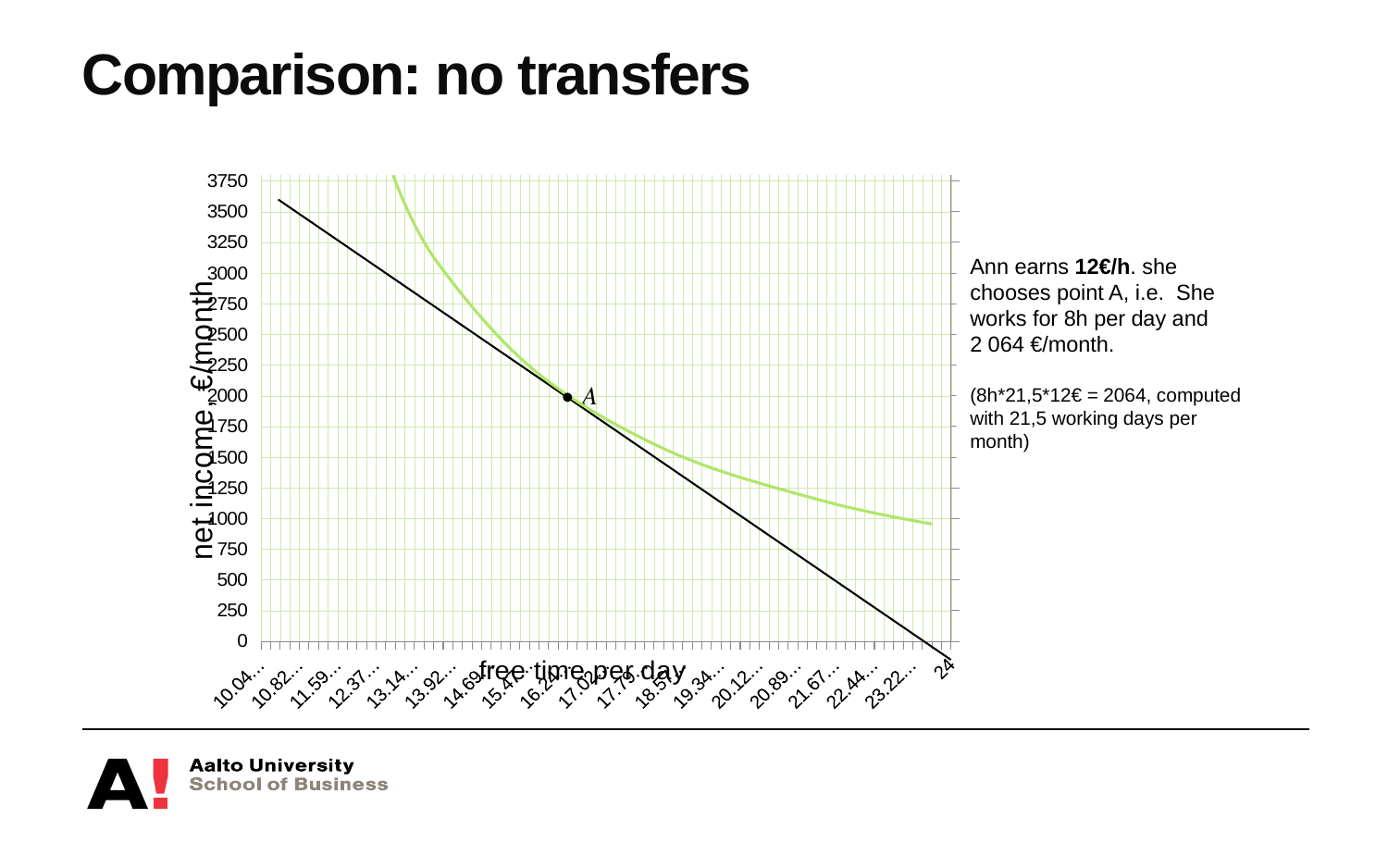

# Comparison: no transfers

### Chart

| Category | Asumistuki |
|---|---|
| 24 | 328.8 |
| 23.806201550387591 | 328.16 |
| 23.61240310077519 | 327.52 |
| 23.418604651162781 | 326.88 |
| 23.22480620155039 | 325.92 |
| 23.031007751937981 | 325.2799999999999 |
| 22.837209302325579 | 324.64 |
| 22.643410852713171 | 316.0 |
| 22.449612403100769 | 307.36 |
| 22.255813953488371 | 298.72 |
| 22.062015503875969 | 290.08 |
| 21.86821705426356 | 281.44 |
| 21.674418604651169 | 272.8 |
| 21.480620155038761 | 264.1600000000001 |
| 21.286821705426352 | 255.52 |
| 21.09302325581395 | 246.88 |
| 20.899224806201541 | 238.24 |
| 20.705426356589079 | 229.28 |
| 20.511627906976742 | 220.64 |
| 20.31782945736434 | 212.0 |
| 20.124031007751931 | 203.36 |
| 19.930232558139519 | 194.72 |
| 19.736434108527121 | 186.08 |
| 19.54263565891473 | 177.44 |
| 19.348837209302321 | 168.8 |
| 19.15503875968993 | 160.16 |
| 18.961240310077521 | 151.52 |
| 18.767441860465109 | 142.88 |
| 18.573643410852711 | 133.92 |
| 18.379844961240309 | 125.28 |
| 18.186046511627879 | 116.64 |
| 17.992248062015509 | 108.0 |
| 17.798449612403079 | 99.36 |
| 17.604651162790699 | 90.72 |
| 17.41085271317829 | 83.67999999999998 |
| 17.217054263565888 | 67.04 |
| 17.023255813953501 | 50.4 |
| 16.829457364341081 | 33.76 |
| 16.63565891472868 | 17.12 |
| 16.441860465116299 | 0.0 |
| 16.248062015503869 | 0.0 |
| 16.054263565891471 | 0.0 |
| 15.86046511627907 | 0.0 |
| 15.66666666666667 | 0.0 |
| 15.47286821705427 | 0.0 |
| 15.279069767441859 | 0.0 |
| 15.085271317829459 | 0.0 |
| 14.891472868217051 | 0.0 |
| 14.697674418604651 | 0.0 |
| 14.503875968992251 | 0.0 |
| 14.310077519379851 | 0.0 |
| 14.11627906976744 | 0.0 |
| 13.92248062015504 | 0.0 |
| 13.728682170542641 | 0.0 |
| 13.53488372093023 | 0.0 |
| 13.34108527131783 | 0.0 |
| 13.14728682170543 | 0.0 |
| 12.95348837209302 | 0.0 |
| 12.75968992248062 | 0.0 |
| 12.56589147286822 | 0.0 |
| 12.37209302325582 | 0.0 |
| 12.178294573643409 | 0.0 |
| 11.98449612403101 | 0.0 |
| 11.790697674418601 | 0.0 |
| 11.596899224806201 | 0.0 |
| 11.403100775193799 | 0.0 |
| 11.209302325581399 | 0.0 |
| 11.015503875968999 | 0.0 |
| 10.821705426356591 | 0.0 |
| 10.6279069767442 | 0.0 |
| 10.43410852713178 | 0.0 |
| 10.24031007751938 | 0.0 |
| 10.04651162790698 | 0.0 |

Ann earns 12€/h. she chooses point A, i.e.  She works for 8h per day and
2 064 €/month.

(8h*21,5*12€ = 2064, computed with 21,5 working days per month)
A